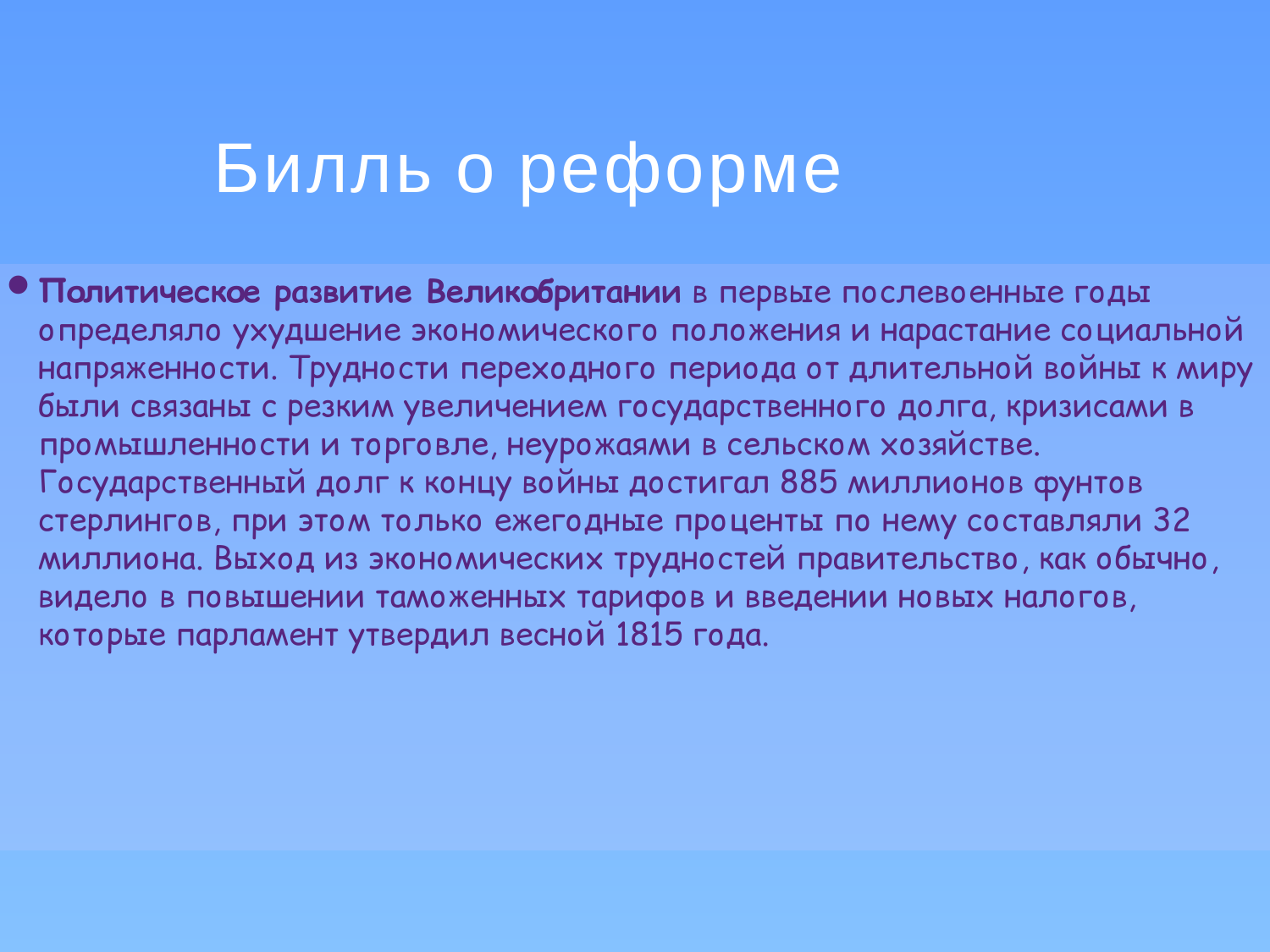

# Билль о реформе
Политическое развитие Великобритании в первые послевоенные годы определяло ухудшение экономического положения и нарастание социальной напряженности. Трудности переходного периода от длительной войны к миру были связаны с резким увеличением государственного долга, кризисами в промышленности и торговле, неурожаями в сельском хозяйстве. Государственный долг к концу войны достигал 885 миллионов фунтов стерлингов, при этом только ежегодные проценты по нему составляли 32 миллиона. Выход из экономических трудностей правительство, как обычно, видело в повышении таможенных тарифов и введении новых налогов, которые парламент утвердил весной 1815 года.